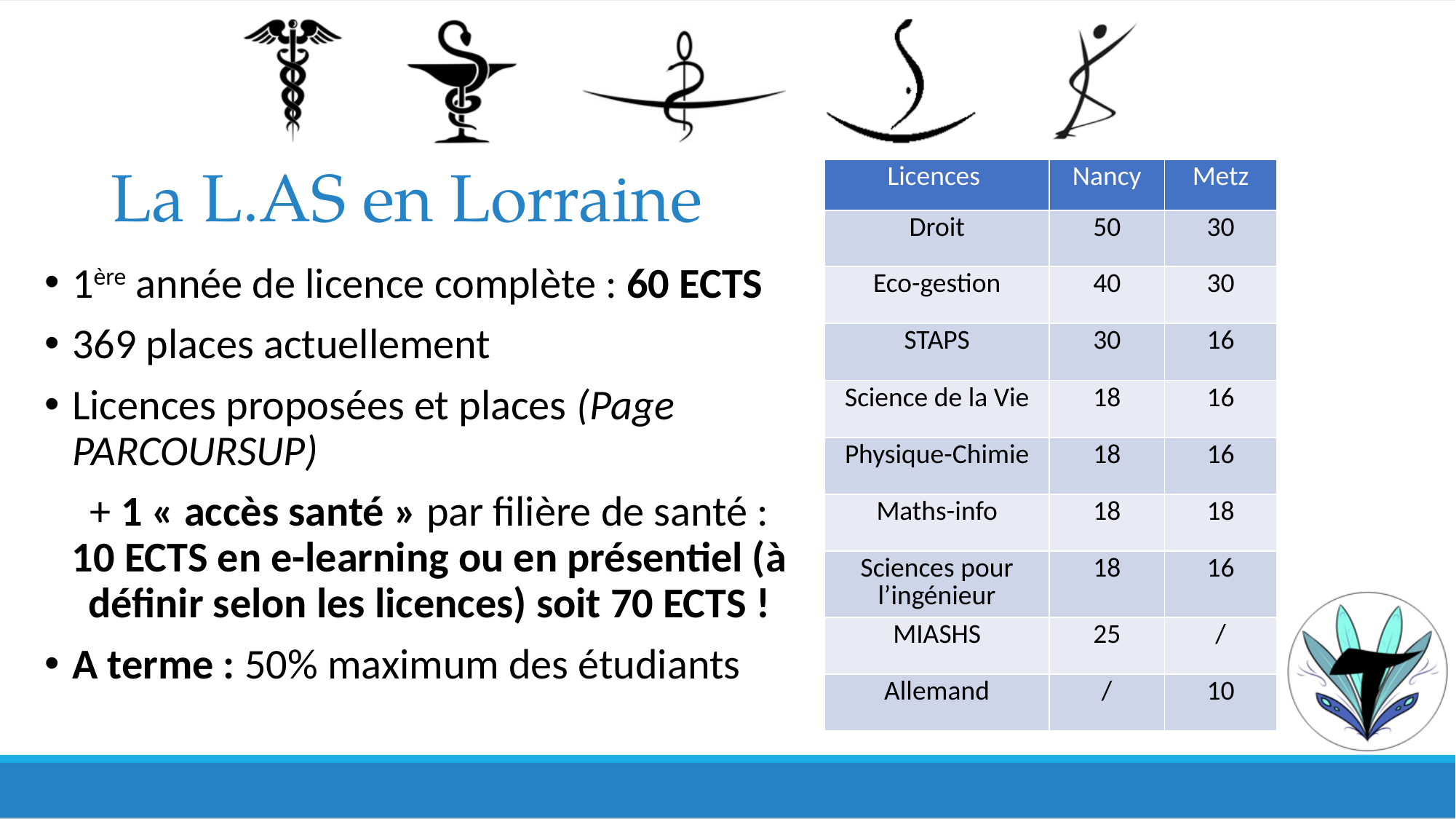

# La L.AS en Lorraine
| Licences | Nancy | Metz |
| --- | --- | --- |
| Droit | 50 | 30 |
| Eco-gestion | 40 | 30 |
| STAPS | 30 | 16 |
| Science de la Vie | 18 | 16 |
| Physique-Chimie | 18 | 16 |
| Maths-info | 18 | 18 |
| Sciences pour l’ingénieur | 18 | 16 |
| MIASHS | 25 | / |
| Allemand | / | 10 |
1ère année de licence complète : 60 ECTS
369 places actuellement
Licences proposées et places (Page PARCOURSUP)
 + 1 « accès santé » par filière de santé :
10 ECTS en e-learning ou en présentiel (à définir selon les licences) soit 70 ECTS !
A terme : 50% maximum des étudiants